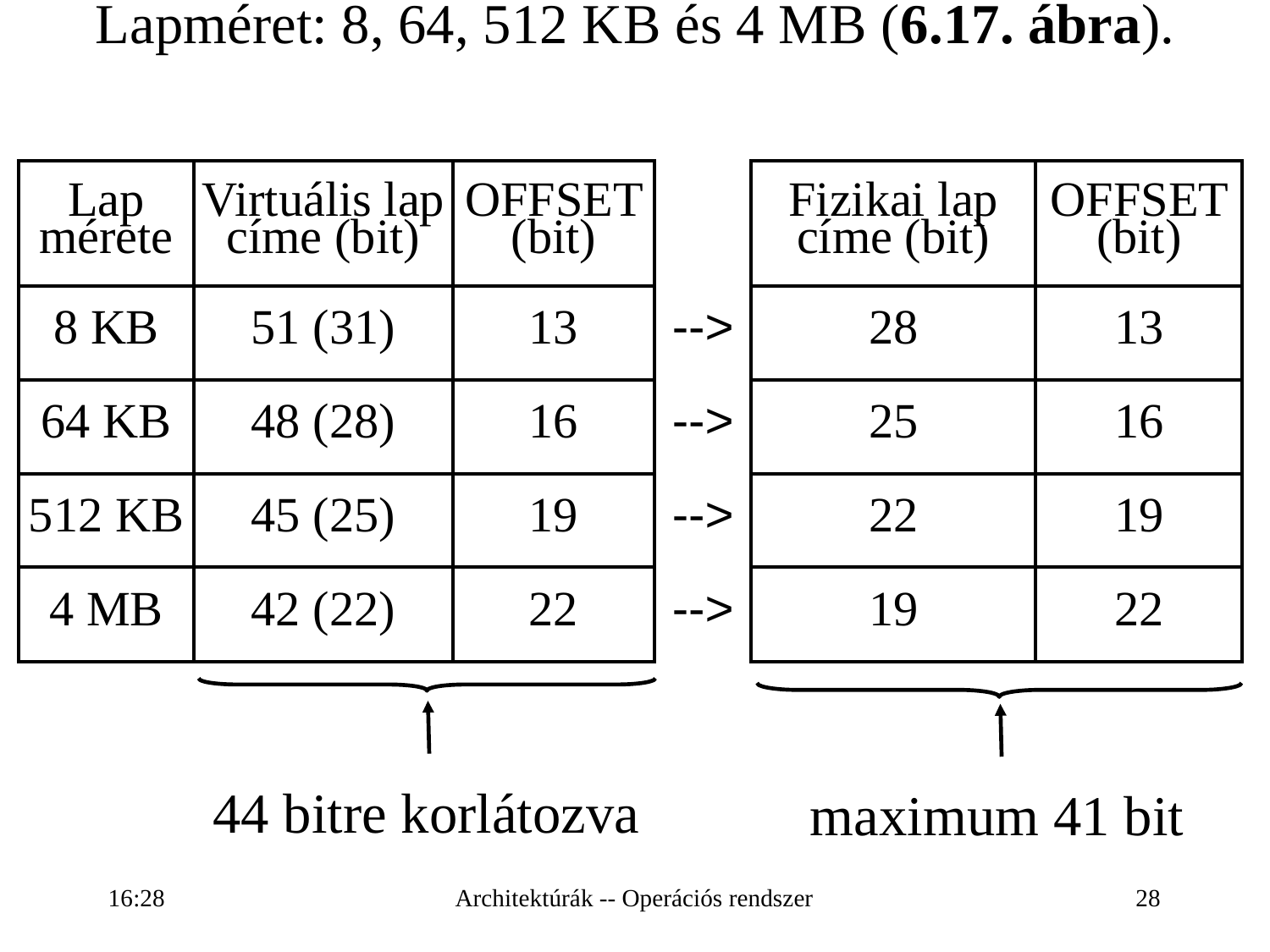

Lapméret: 8, 64, 512 KB és 4 MB (6.17. ábra).
| Lap mérete | Virtuális lap címe (bit) | OFFSET (bit) |  | Fizikai lap címe (bit) | OFFSET (bit) |
| --- | --- | --- | --- | --- | --- |
| 8 KB | 51 (31) | 13 | --> | 28 | 13 |
| 64 KB | 48 (28) | 16 | --> | 25 | 16 |
| 512 KB | 45 (25) | 19 | --> | 22 | 19 |
| 4 MB | 42 (22) | 22 | --> | 19 | 22 |

44 bitre korlátozva
maximum 41 bit
16:28
Architektúrák -- Operációs rendszer
28